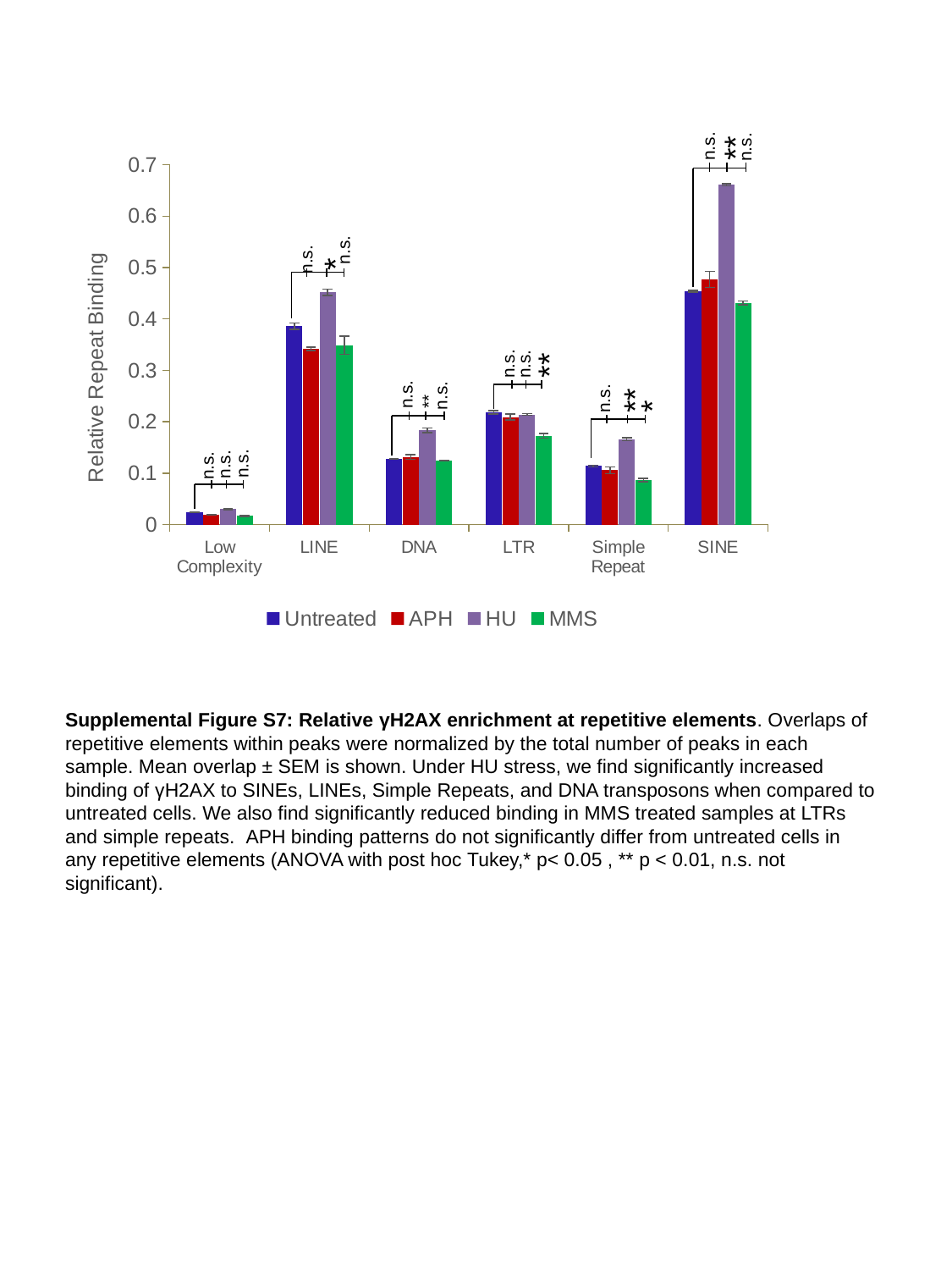

**
n.s.
n.s.

### Chart

| Category | Untreated | APH | HU | MMS |
|---|---|---|---|---|
| Low Complexity | 0.024085972452561805 | 0.018866424686104277 | 0.030025214306321303 | 0.016923260787143395 |
| LINE | 0.385764526537736 | 0.3419233275279881 | 0.4515876578155229 | 0.3488186142943418 |
| DNA | 0.12714284212574145 | 0.1314090094195266 | 0.1833809184314943 | 0.12489116572930575 |
| LTR | 0.21820503748529224 | 0.2091666348885158 | 0.21422200878063902 | 0.17258661409652945 |
| Simple Repeat | 0.11388176210177411 | 0.10558537405377538 | 0.16606887800523895 | 0.08677257121620144 |
| SINE | 0.4539726192175044 | 0.47703258282190625 | 0.6607725071964368 | 0.43129110788417185 |
n.s.
*
n.s.
*
**
n.s.
**
n.s.
n.s.
n.s.
n.s.
**
n.s.
n.s.
n.s.
Supplemental Figure S7: Relative γH2AX enrichment at repetitive elements. Overlaps of repetitive elements within peaks were normalized by the total number of peaks in each sample. Mean overlap ± SEM is shown. Under HU stress, we find significantly increased binding of γH2AX to SINEs, LINEs, Simple Repeats, and DNA transposons when compared to untreated cells. We also find significantly reduced binding in MMS treated samples at LTRs and simple repeats.  APH binding patterns do not significantly differ from untreated cells in any repetitive elements (ANOVA with post hoc Tukey,* p< 0.05 , ** p < 0.01, n.s. not significant).